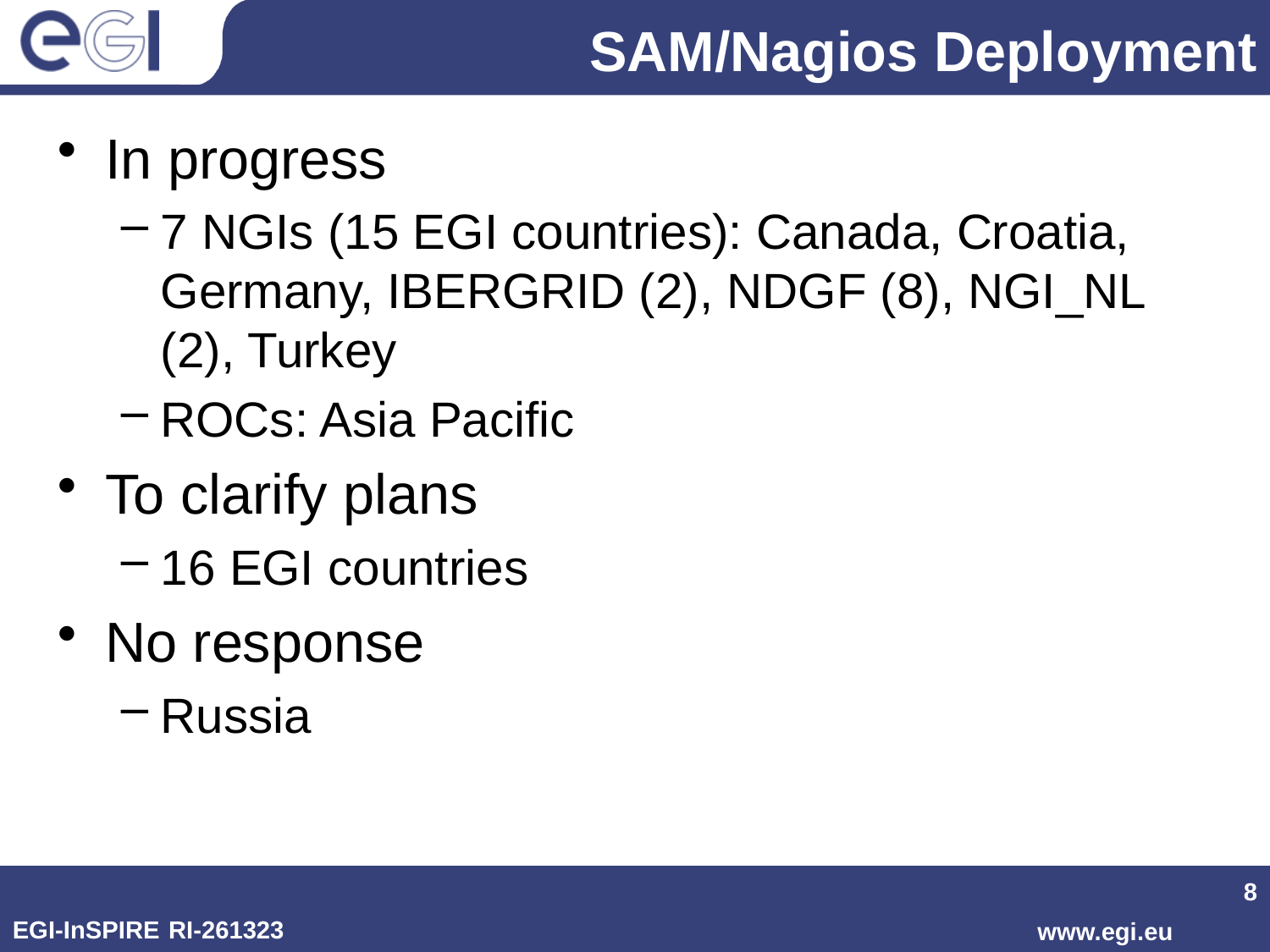

# SAM/Nagios Deployment
In progress
7 NGIs (15 EGI countries): Canada, Croatia, Germany, IBERGRID (2), NDGF (8), NGI_NL (2), Turkey
ROCs: Asia Pacific
To clarify plans
16 EGI countries
No response
Russia
8